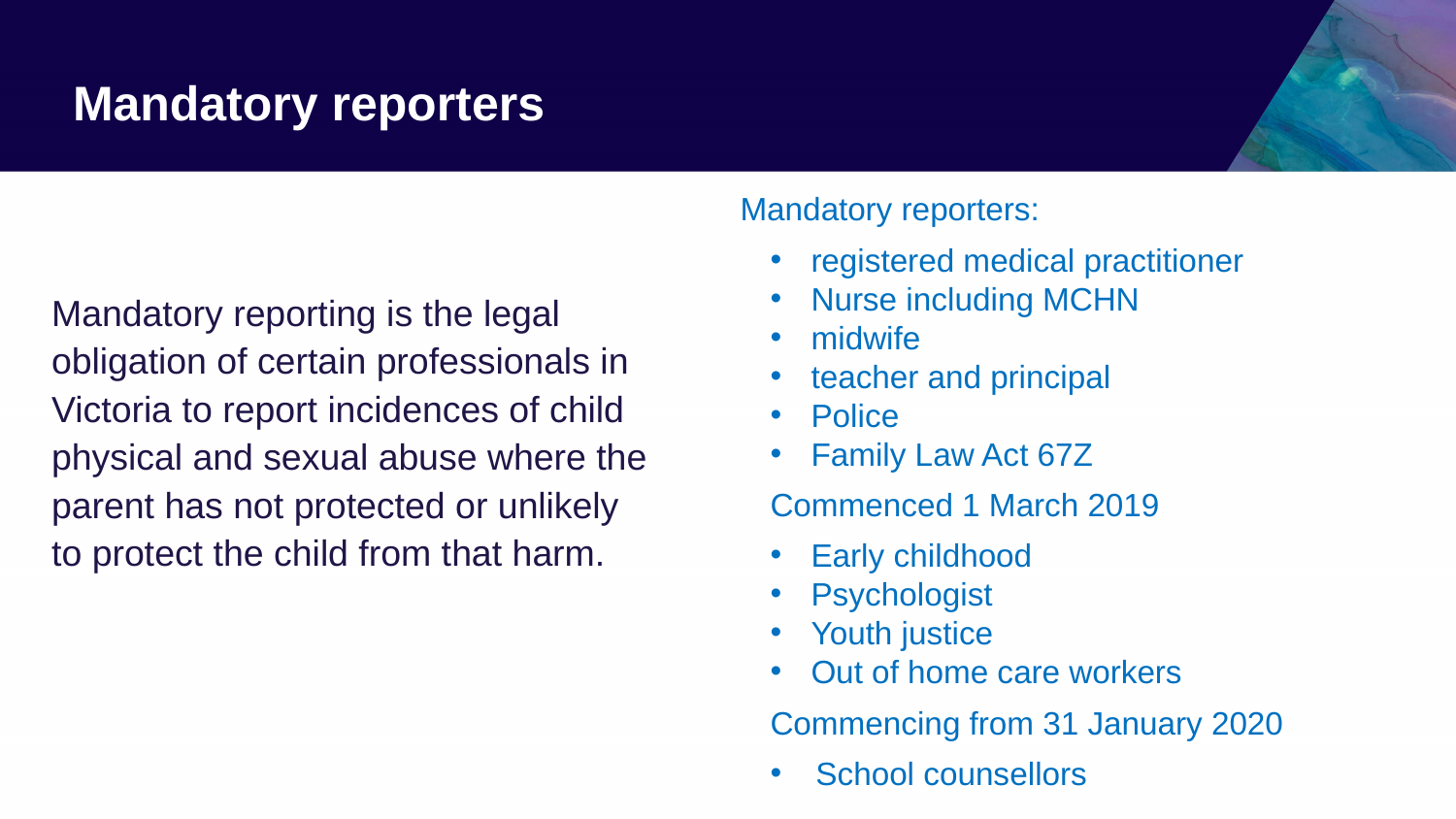

# Mandatory reporters
Mandatory reporters:
registered medical practitioner
Nurse including MCHN
midwife
teacher and principal
Police
Family Law Act 67Z
Commenced 1 March 2019
Early childhood
Psychologist
Youth justice
Out of home care workers
Commencing from 31 January 2020
School counsellors

Mandatory reporting is the legal obligation of certain professionals in Victoria to report incidences of child physical and sexual abuse where the parent has not protected or unlikely to protect the child from that harm.